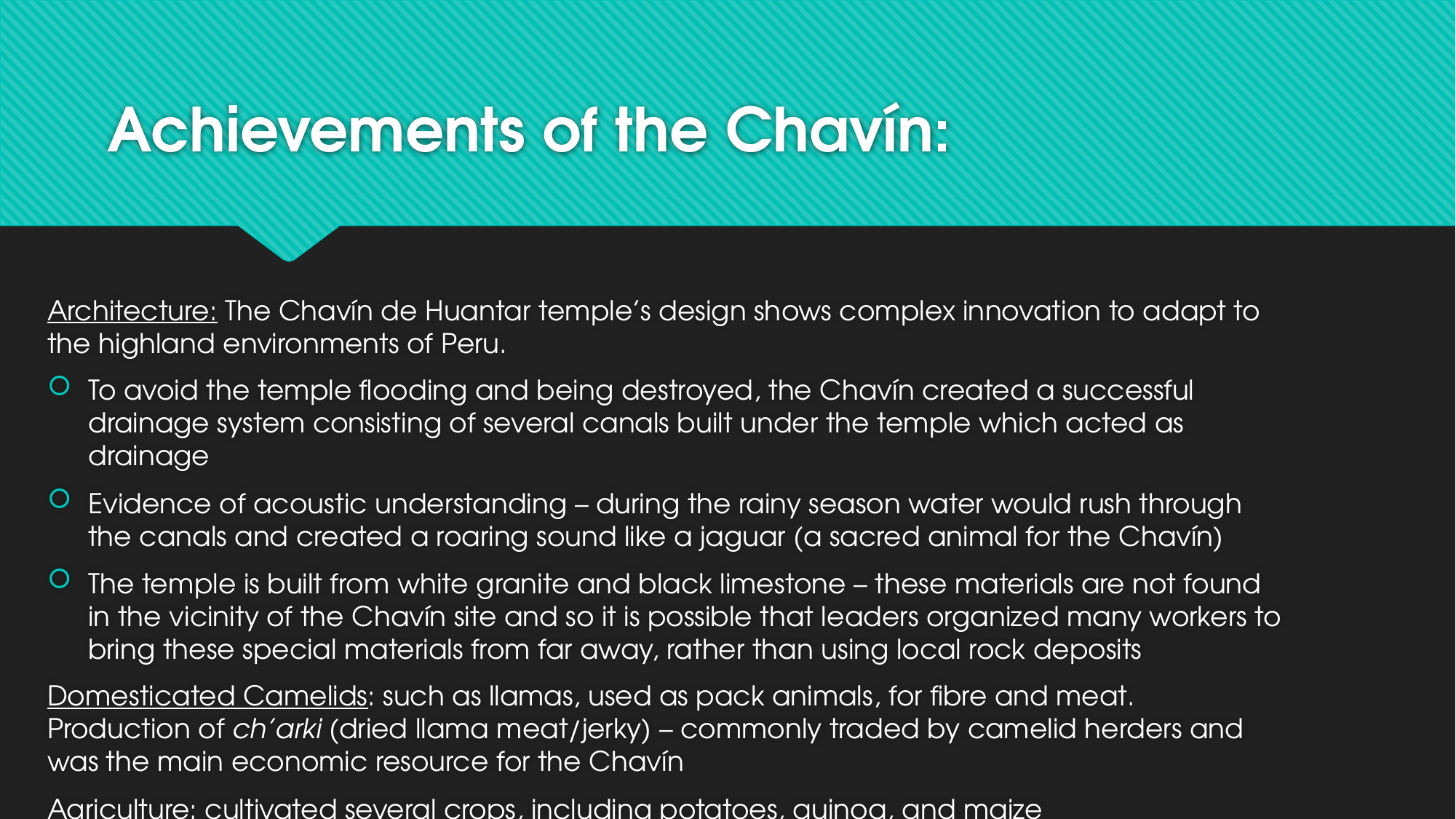

# Achievements of the Chavín:
Architecture: The Chavín de Huantar temple’s design shows complex innovation to adapt to the highland environments of Peru.
To avoid the temple flooding and being destroyed, the Chavín created a successful drainage system consisting of several canals built under the temple which acted as drainage
Evidence of acoustic understanding – during the rainy season water would rush through the canals and created a roaring sound like a jaguar (a sacred animal for the Chavín)
The temple is built from white granite and black limestone – these materials are not found in the vicinity of the Chavín site and so it is possible that leaders organized many workers to bring these special materials from far away, rather than using local rock deposits
Domesticated Camelids: such as llamas, used as pack animals, for fibre and meat. Production of ch’arki (dried llama meat/jerky) – commonly traded by camelid herders and was the main economic resource for the Chavín
Agriculture: cultivated several crops, including potatoes, quinoa, and maize